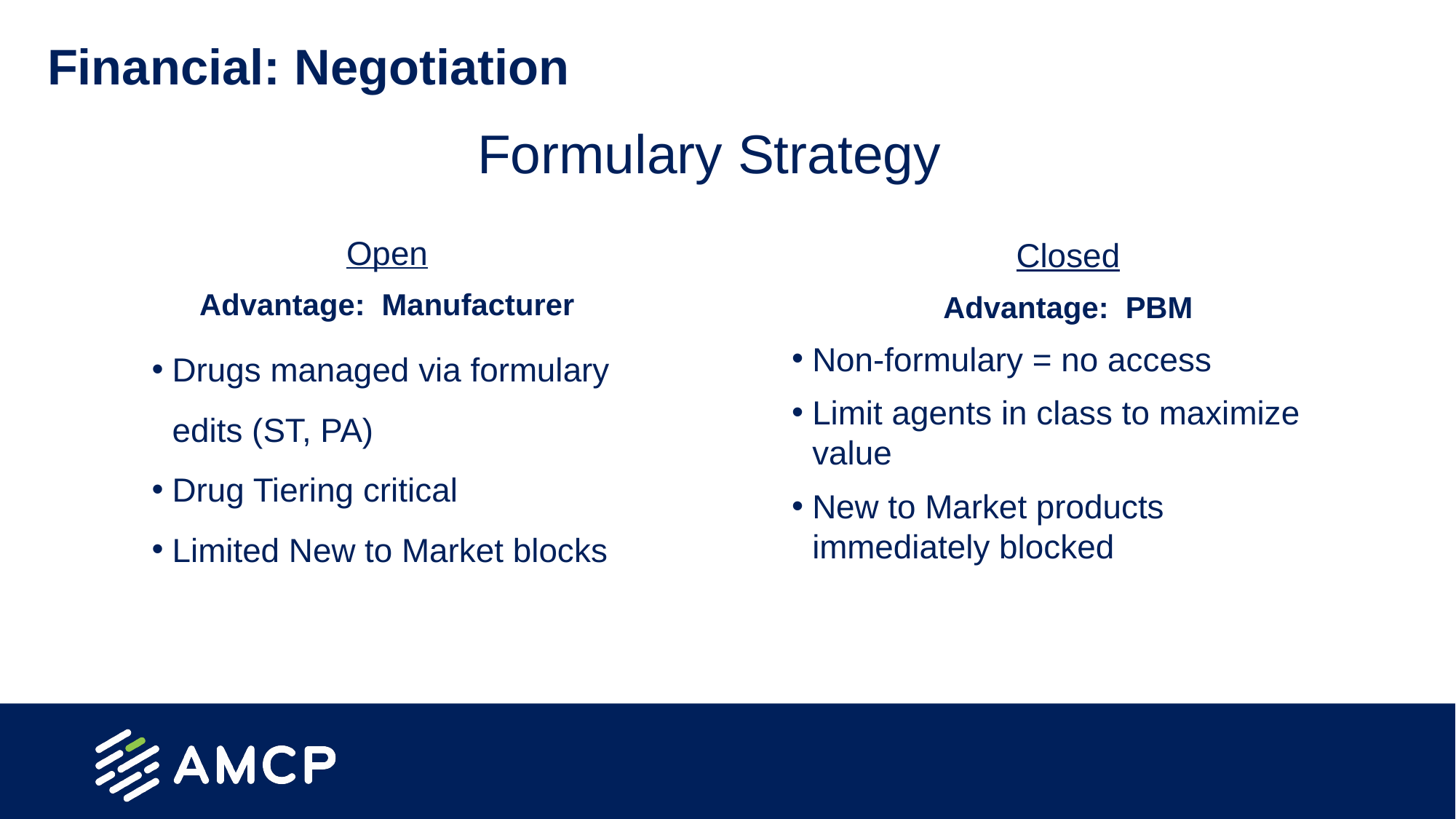

# Financial: Negotiation
Formulary Strategy

Open
Advantage:  Manufacturer
Drugs managed via formulary edits (ST, PA)
Drug Tiering critical
Limited New to Market blocks

Closed
Advantage:  PBM
Non-formulary = no access
Limit agents in class to maximize value
New to Market products immediately blocked